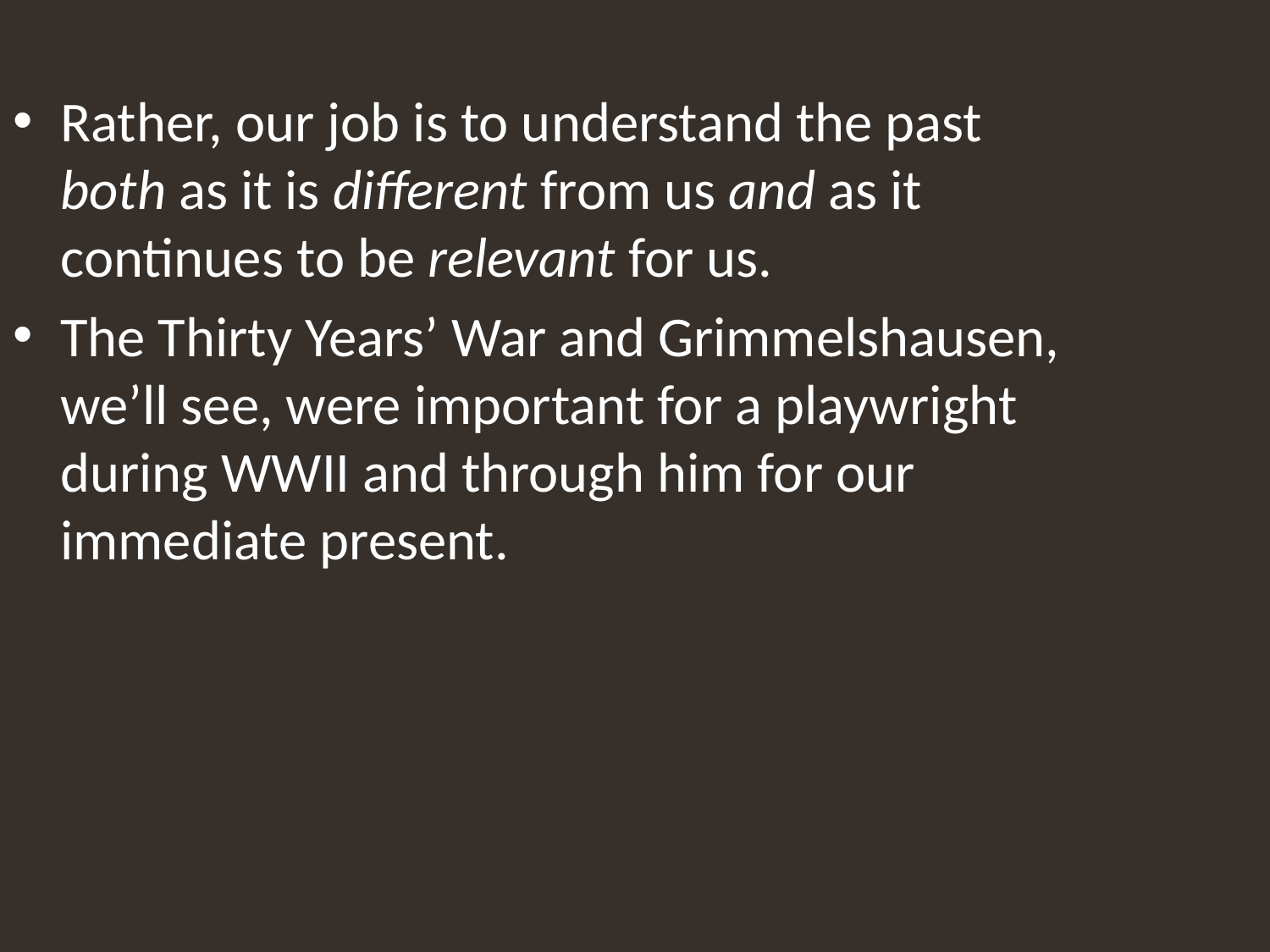

Rather, our job is to understand the past both as it is different from us and as it continues to be relevant for us.
The Thirty Years’ War and Grimmelshausen, we’ll see, were important for a playwright during WWII and through him for our immediate present.